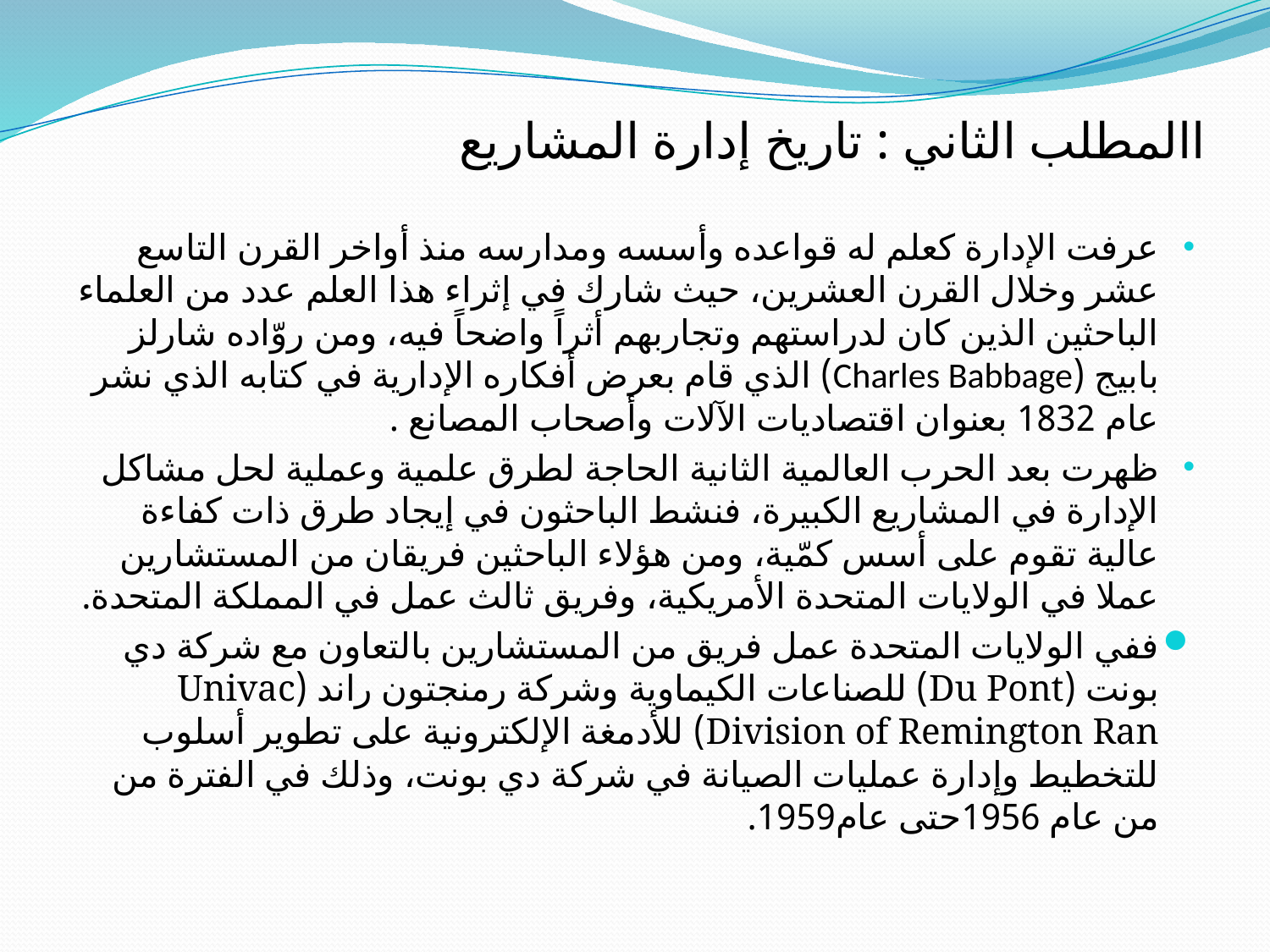

# االمطلب الثاني : تاريخ إدارة المشاريع
عرفت الإدارة كعلم له قواعده وأسسه ومدارسه منذ أواخر القرن التاسع عشر وخلال القرن العشرين، حيث شارك في إثراء هذا العلم عدد من العلماء الباحثين الذين كان لدراستهم وتجاربهم أثراً واضحاً فيه، ومن روّاده شارلز بابيج (Charles Babbage) الذي قام بعرض أفكاره الإدارية في كتابه الذي نشر عام 1832 بعنوان اقتصاديات الآلات وأصحاب المصانع .
ظهرت بعد الحرب العالمية الثانية الحاجة لطرق علمية وعملية لحل مشاكل الإدارة في المشاريع الكبيرة، فنشط الباحثون في إيجاد طرق ذات كفاءة عالية تقوم على أسس كمّية، ومن هؤلاء الباحثين فريقان من المستشارين عملا في الولايات المتحدة الأمريكية، وفريق ثالث عمل في المملكة المتحدة.
ففي الولايات المتحدة عمل فريق من المستشارين بالتعاون مع شركة دي بونت (Du Pont) للصناعات الكيماوية وشركة رمنجتون راند (Univac Division of Remington Ran) للأدمغة الإلكترونية على تطوير أسلوب للتخطيط وإدارة عمليات الصيانة في شركة دي بونت، وذلك في الفترة من من عام 1956حتى عام1959.